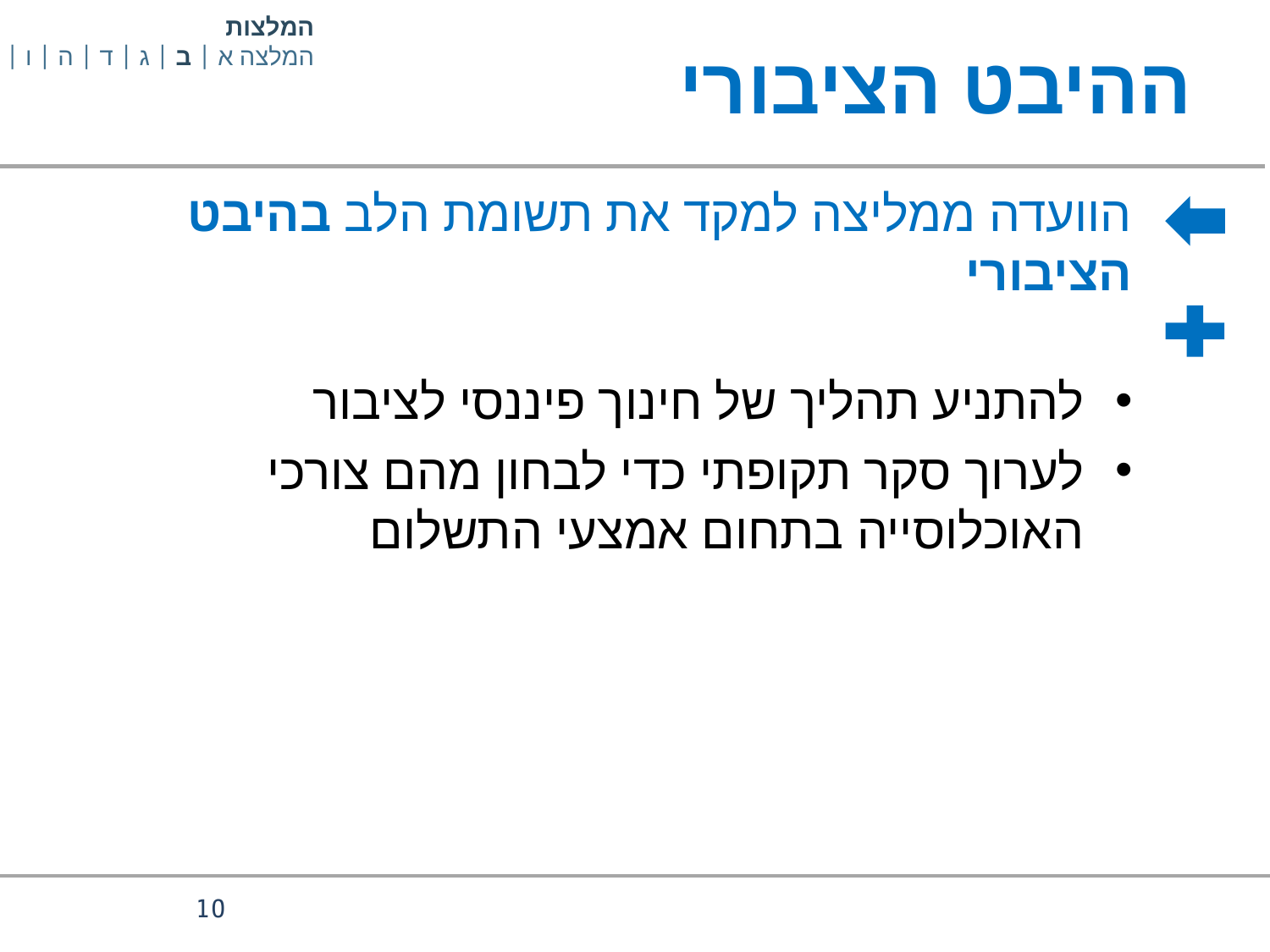

# ההיבט הציבורי
המלצות
המלצה א | ב | ג | ד | ה | ו | ז
הוועדה ממליצה למקד את תשומת הלב בהיבט הציבורי
להתניע תהליך של חינוך פיננסי לציבור
לערוך סקר תקופתי כדי לבחון מהם צורכי האוכלוסייה בתחום אמצעי התשלום

10